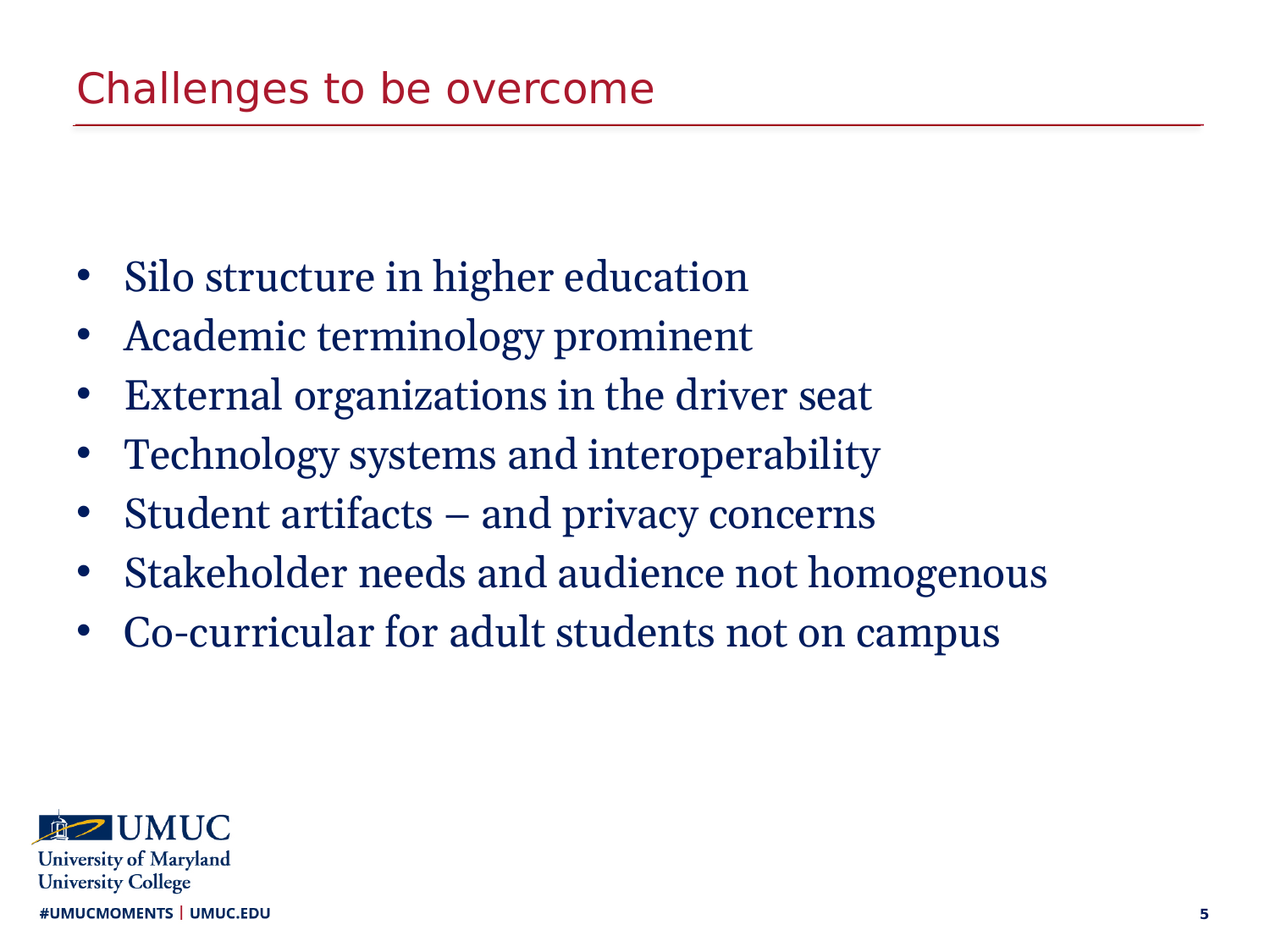

# Challenges to be overcome
Silo structure in higher education
Academic terminology prominent
External organizations in the driver seat
Technology systems and interoperability
Student artifacts – and privacy concerns
Stakeholder needs and audience not homogenous
Co-curricular for adult students not on campus